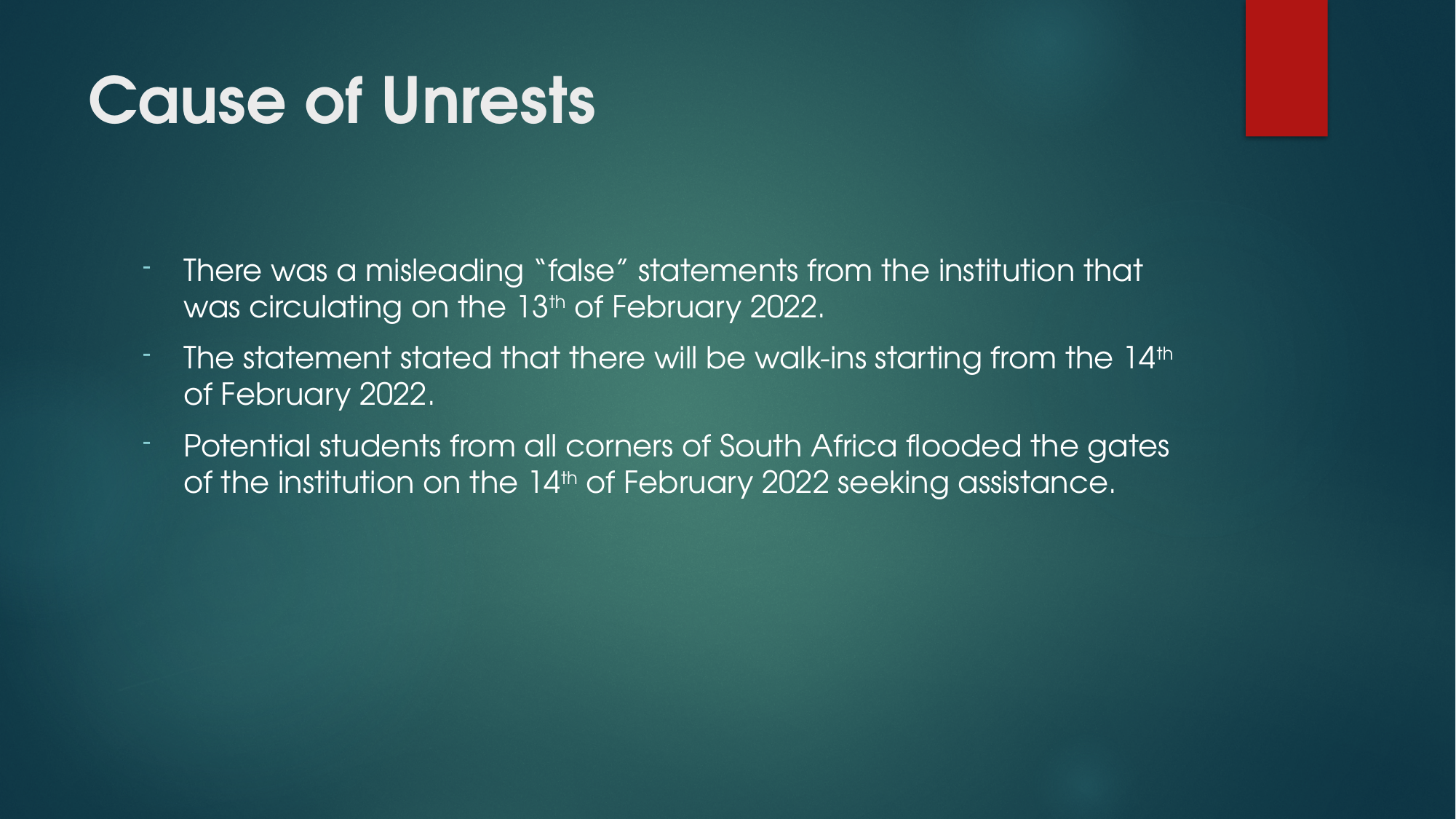

# Cause of Unrests
There was a misleading “false” statements from the institution that was circulating on the 13th of February 2022.
The statement stated that there will be walk-ins starting from the 14th of February 2022.
Potential students from all corners of South Africa flooded the gates of the institution on the 14th of February 2022 seeking assistance.